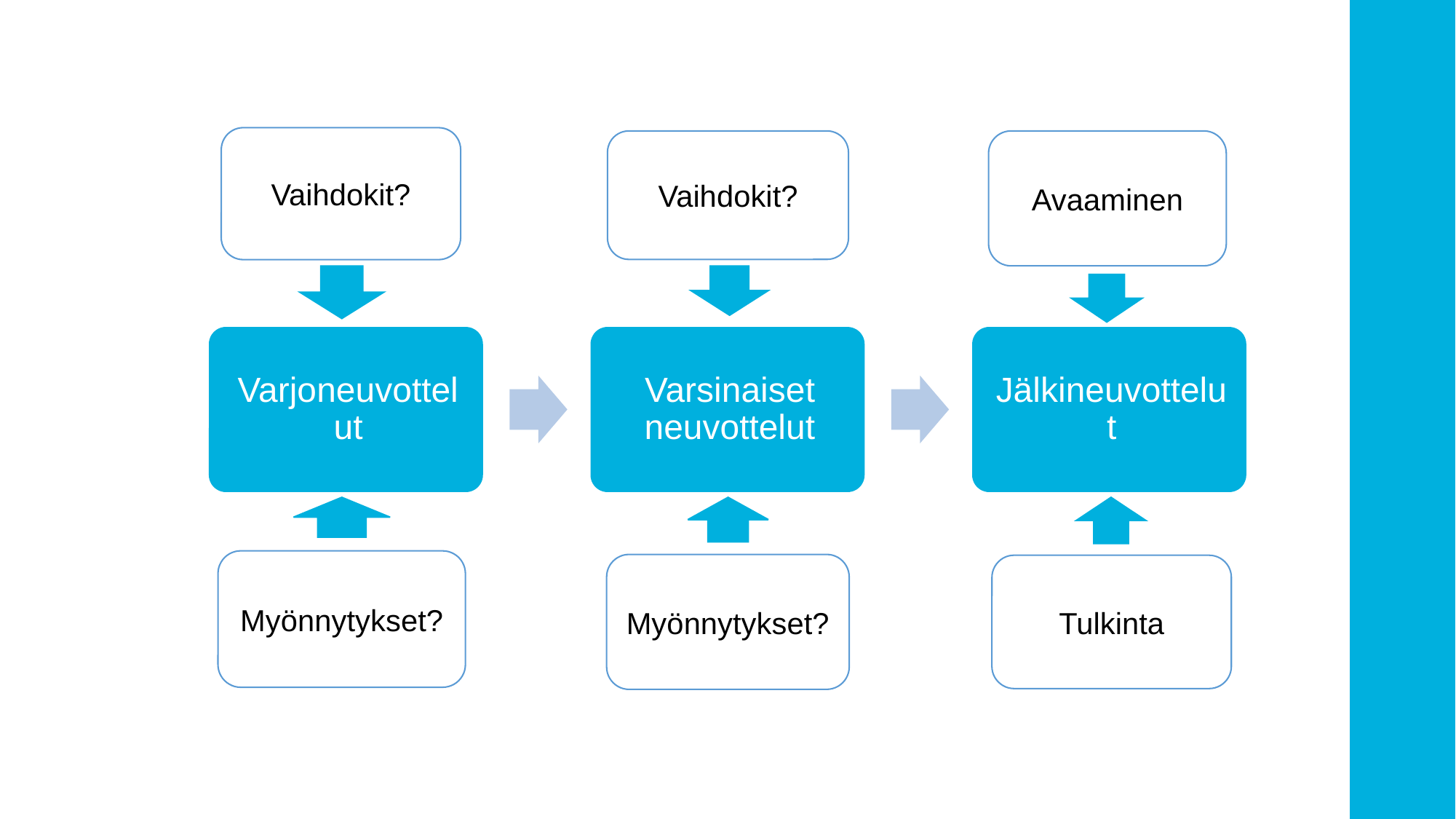

Varjoneuvottelut

Varsinaiset neuvottelut

Jälkineuvottelut
Vaihdokit?
Vaihdokit?
Avaaminen

Myönnytykset?
Myönnytykset?
Tulkinta